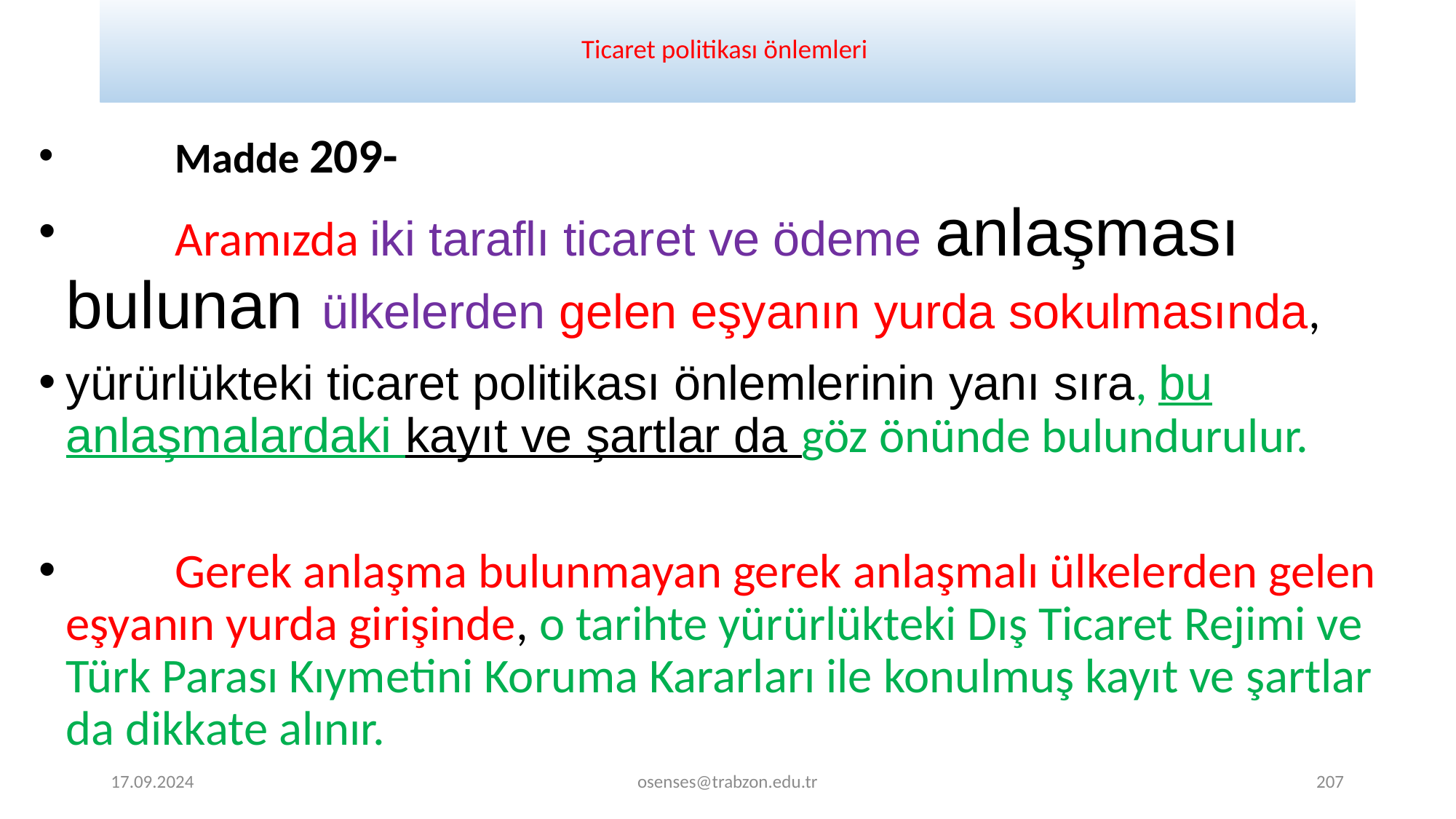

# Ticaret politikası önlemleri
	Madde 209-
 	Aramızda iki taraflı ticaret ve ödeme anlaşması bulunan ülkelerden gelen eşyanın yurda sokulmasında,
yürürlükteki ticaret politikası önlemlerinin yanı sıra, bu anlaşmalardaki kayıt ve şartlar da göz önünde bulundurulur.

 	Gerek anlaşma bulunmayan gerek anlaşmalı ülkelerden gelen eşyanın yurda girişinde, o tarihte yürürlükteki Dış Ticaret Rejimi ve Türk Parası Kıymetini Koruma Kararları ile konulmuş kayıt ve şartlar da dikkate alınır.

17.09.2024
osenses@trabzon.edu.tr
207